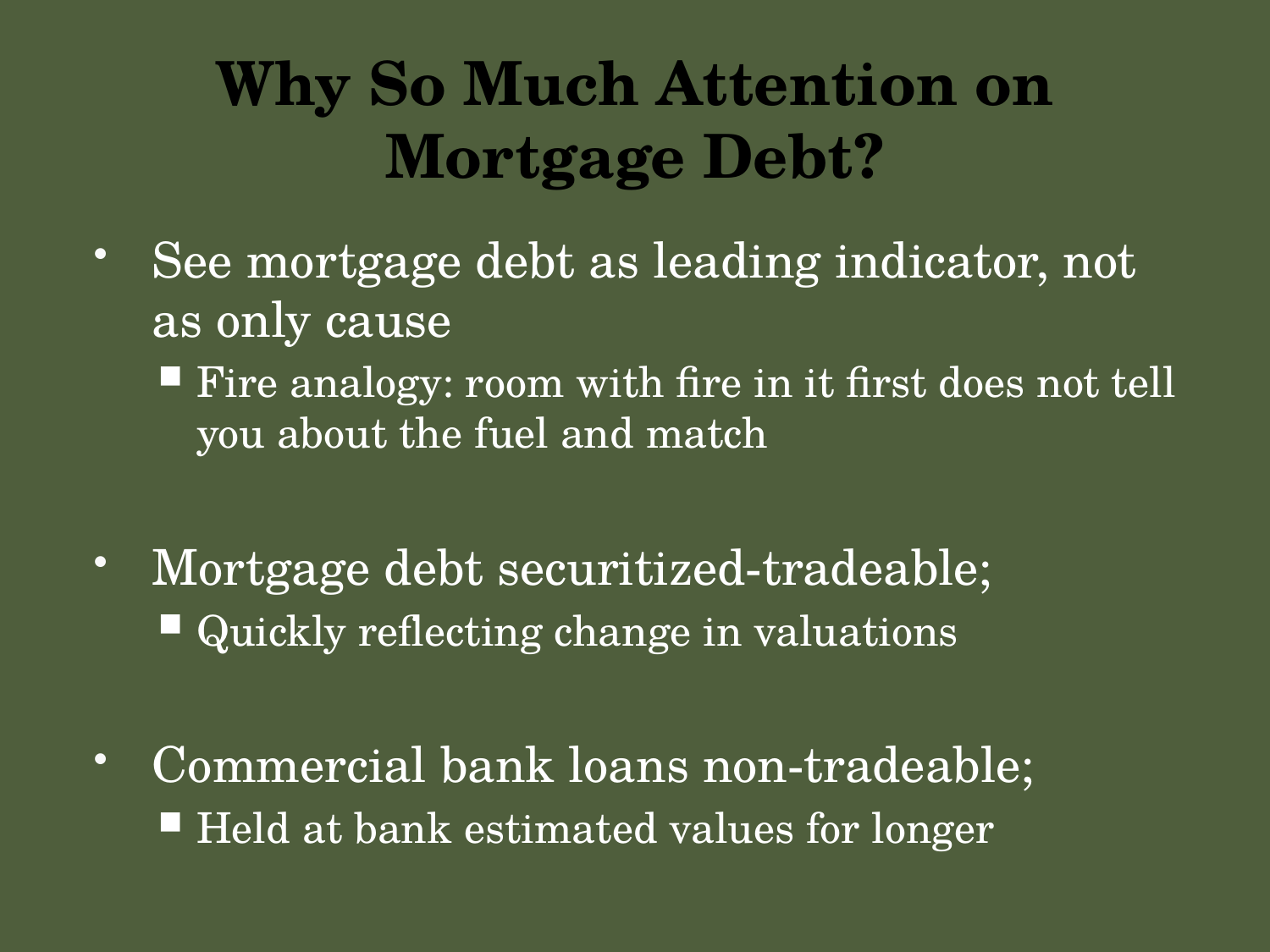

# Why So Much Attention on Mortgage Debt?
See mortgage debt as leading indicator, not as only cause
Fire analogy: room with fire in it first does not tell you about the fuel and match

Mortgage debt securitized-tradeable;
Quickly reflecting change in valuations

Commercial bank loans non-tradeable;
Held at bank estimated values for longer